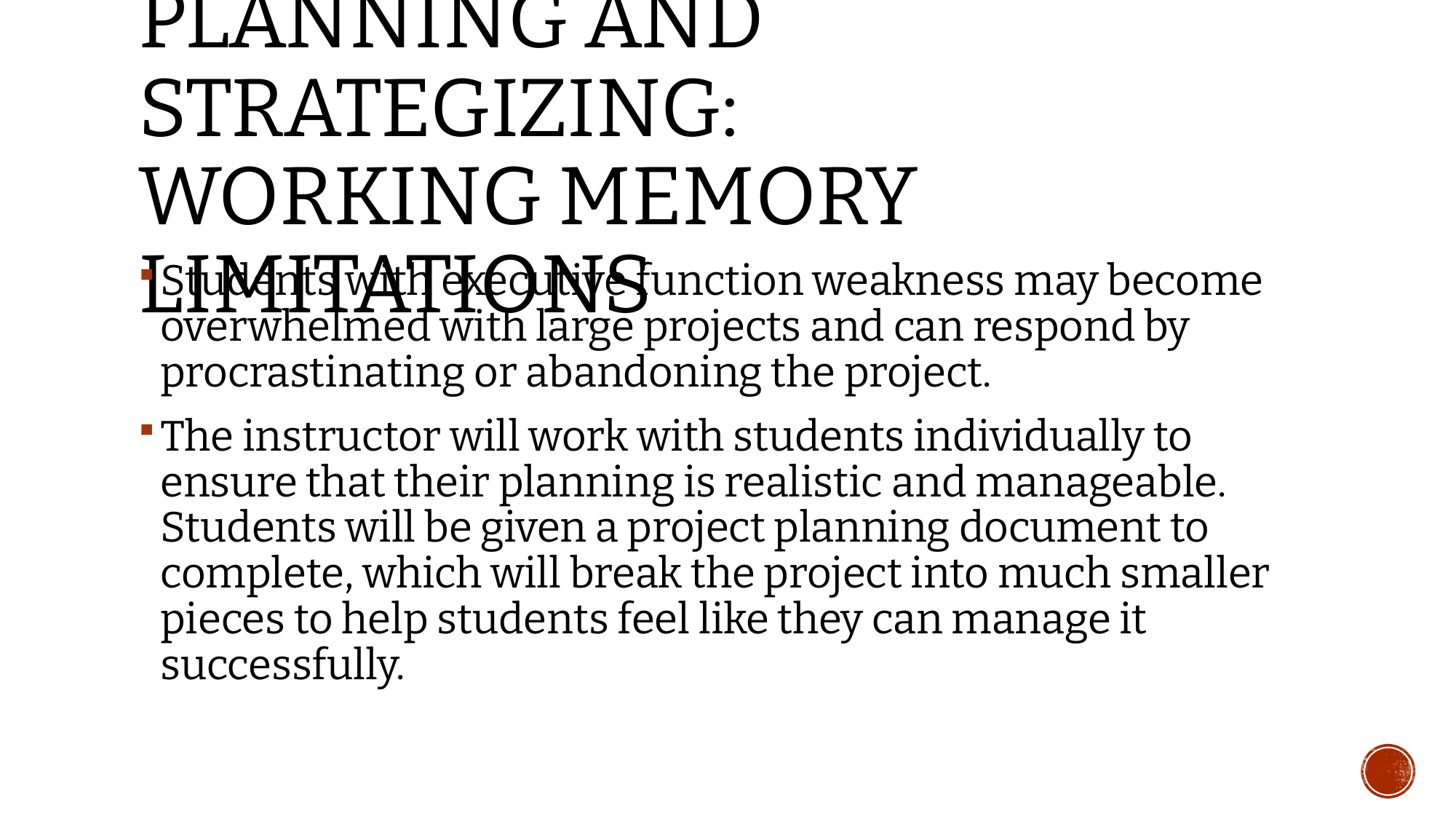

# Planning and strategizing: working memory limitations
Students with executive function weakness may become overwhelmed with large projects and can respond by procrastinating or abandoning the project.
The instructor will work with students individually to ensure that their planning is realistic and manageable. Students will be given a project planning document to complete, which will break the project into much smaller pieces to help students feel like they can manage it successfully.